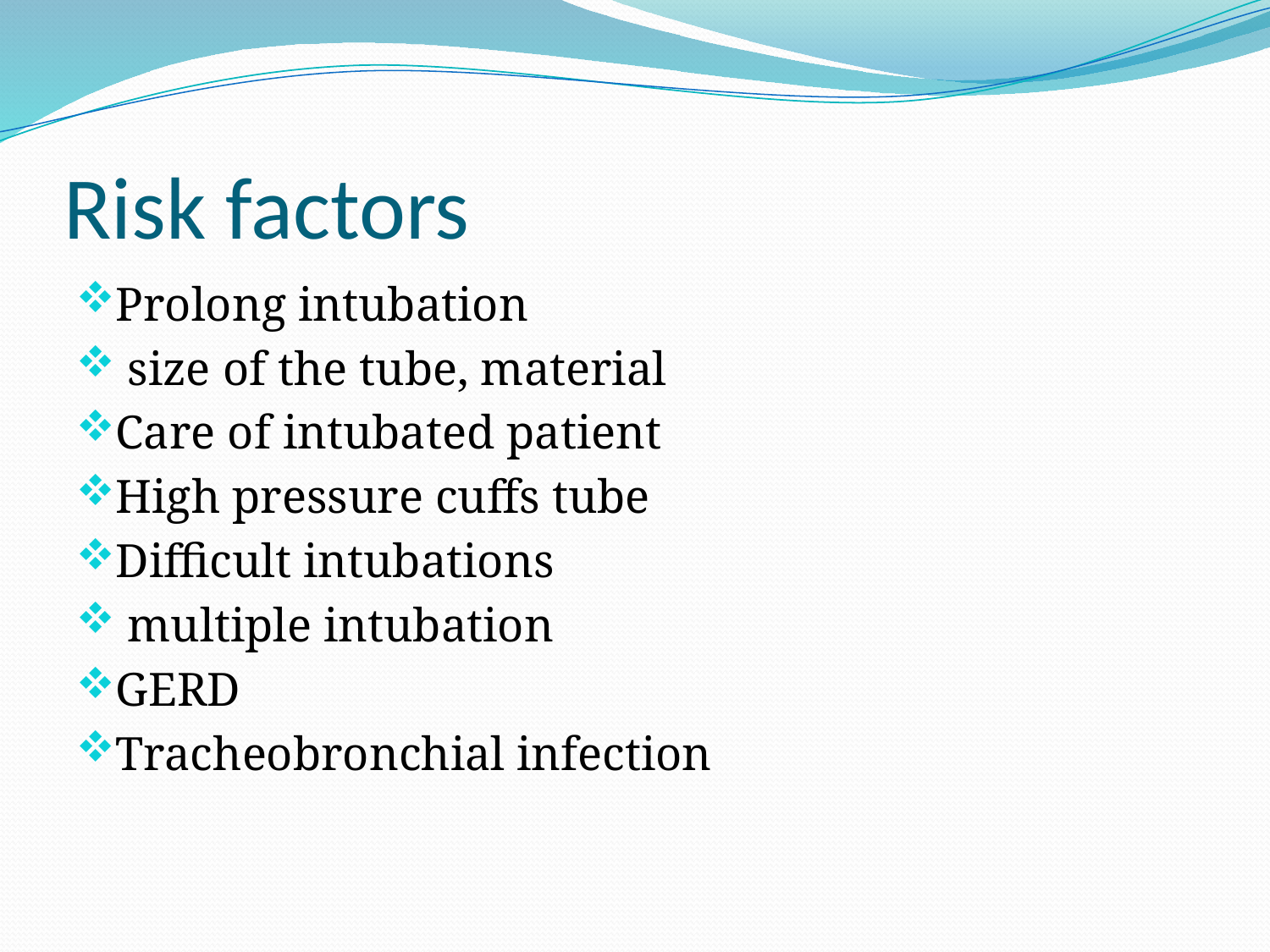

# Risk factors
Prolong intubation
 size of the tube, material
Care of intubated patient
High pressure cuffs tube
Difficult intubations
 multiple intubation
GERD
Tracheobronchial infection